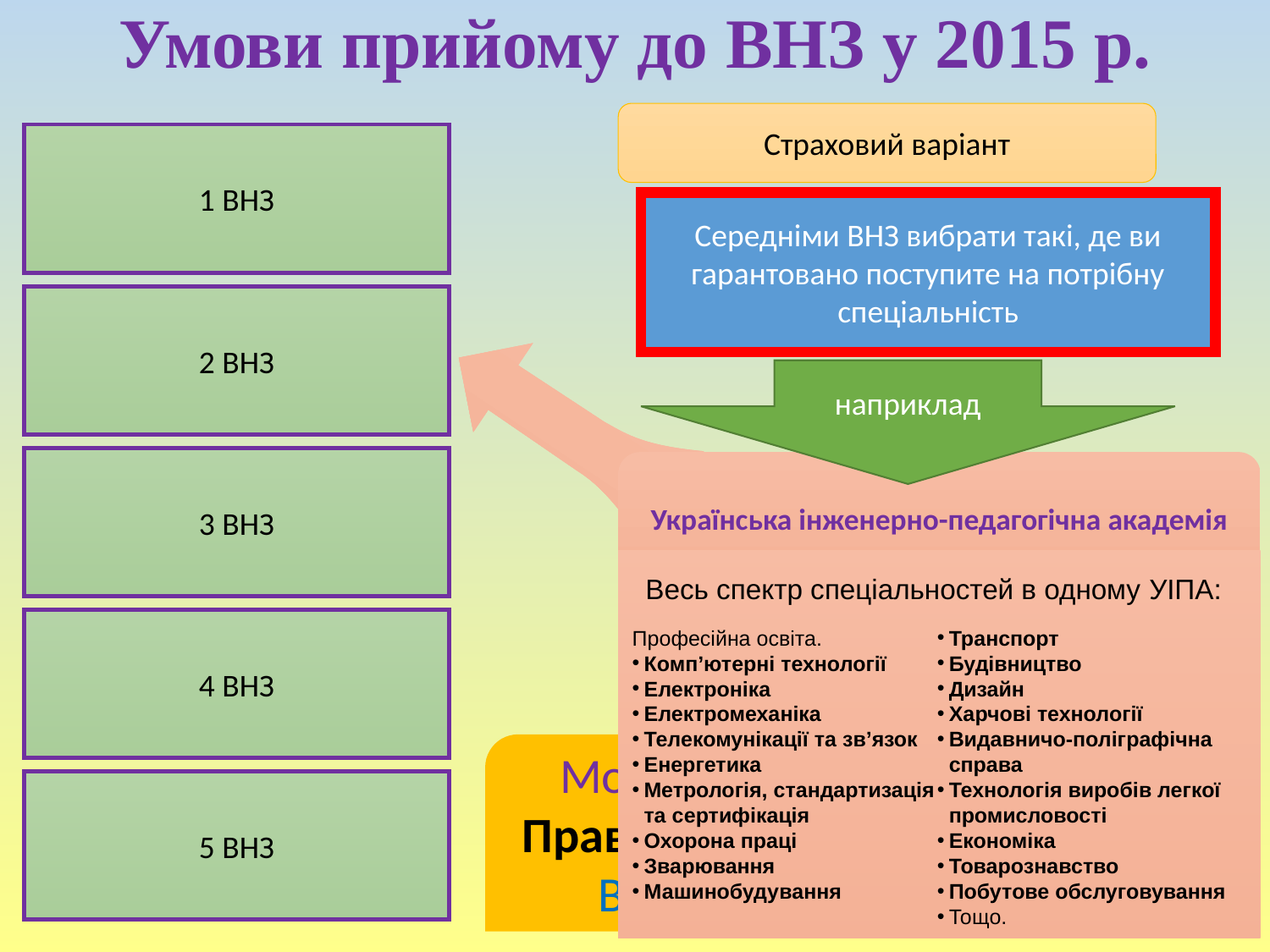

# Умови прийому до ВНЗ у 2015 р.
Страховий варіант
1 ВНЗ
Середніми ВНЗ вибрати такі, де ви гарантовано поступите на потрібну спеціальність
2 ВНЗ
наприклад

3 ВНЗ
Українська інженерно-педагогічна академія

Весь спектр спеціальностей в одному УІПА:
4 ВНЗ
Професійна освіта.
Комп’ютерні технології
Електроніка
Електромеханіка
Телекомунікації та зв’язок
Енергетика
Метрологія, стандартизація та сертифікація
Охорона праці
Зварювання
Машинобудування

Транспорт
Будівництво
Дизайн
Харчові технології
Видавничо-поліграфічна справа
Технологія виробів легкої промисловості
Економіка
Товарознавство
Побутове обслуговування
Тощо.
Можна подати лише до 5 ВНЗ
Правильно розставте пріоритети
Від 1 до 15, де 1 найвищій
5 ВНЗ